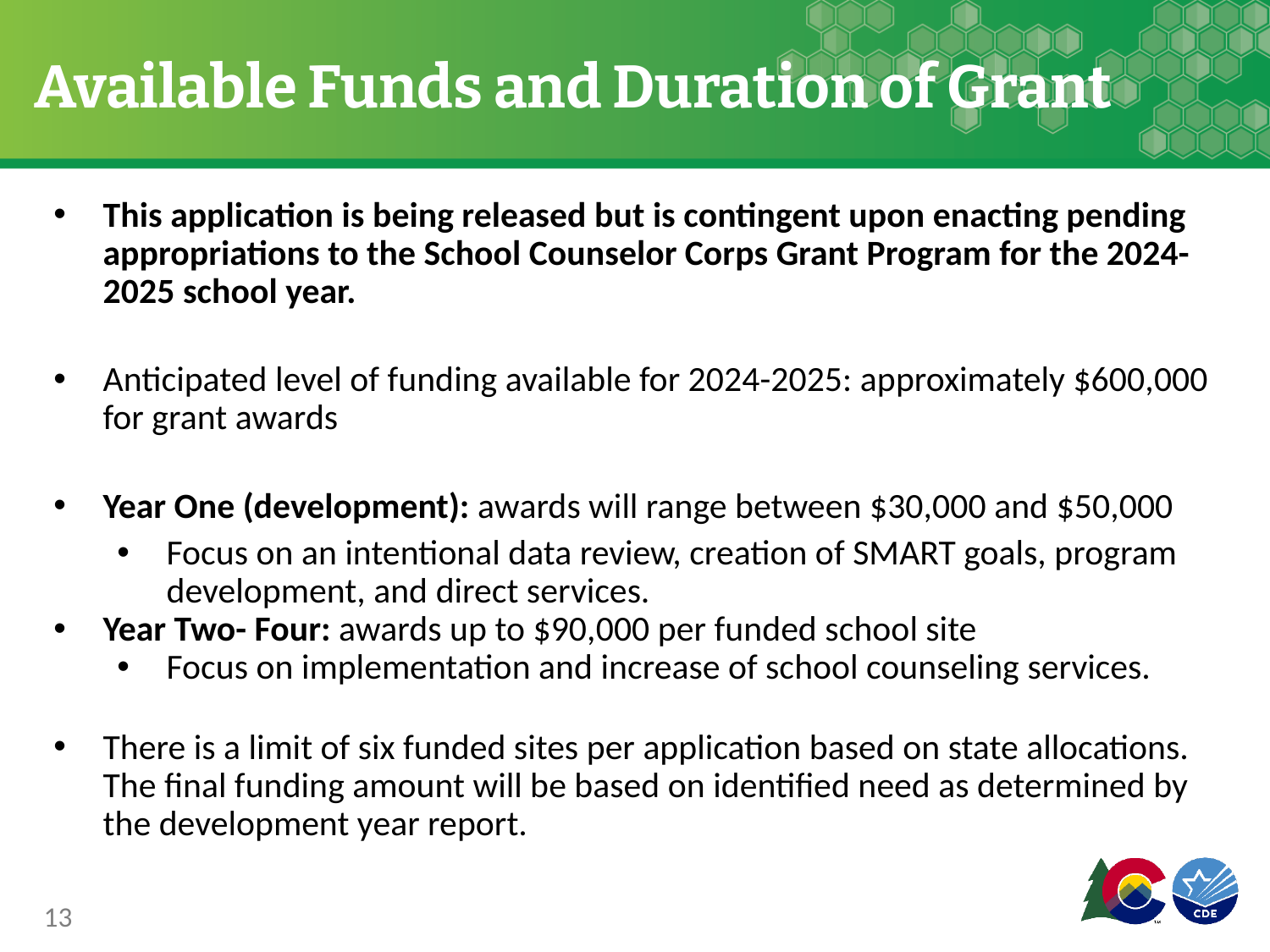

# Available Funds and Duration of Grant
This application is being released but is contingent upon enacting pending appropriations to the School Counselor Corps Grant Program for the 2024-2025 school year.

Anticipated level of funding available for 2024-2025: approximately $600,000 for grant awards

Year One (development): awards will range between $30,000 and $50,000
Focus on an intentional data review, creation of SMART goals, program development, and direct services.
Year Two- Four: awards up to $90,000 per funded school site
Focus on implementation and increase of school counseling services.

There is a limit of six funded sites per application based on state allocations. The final funding amount will be based on identified need as determined by the development year report.
13